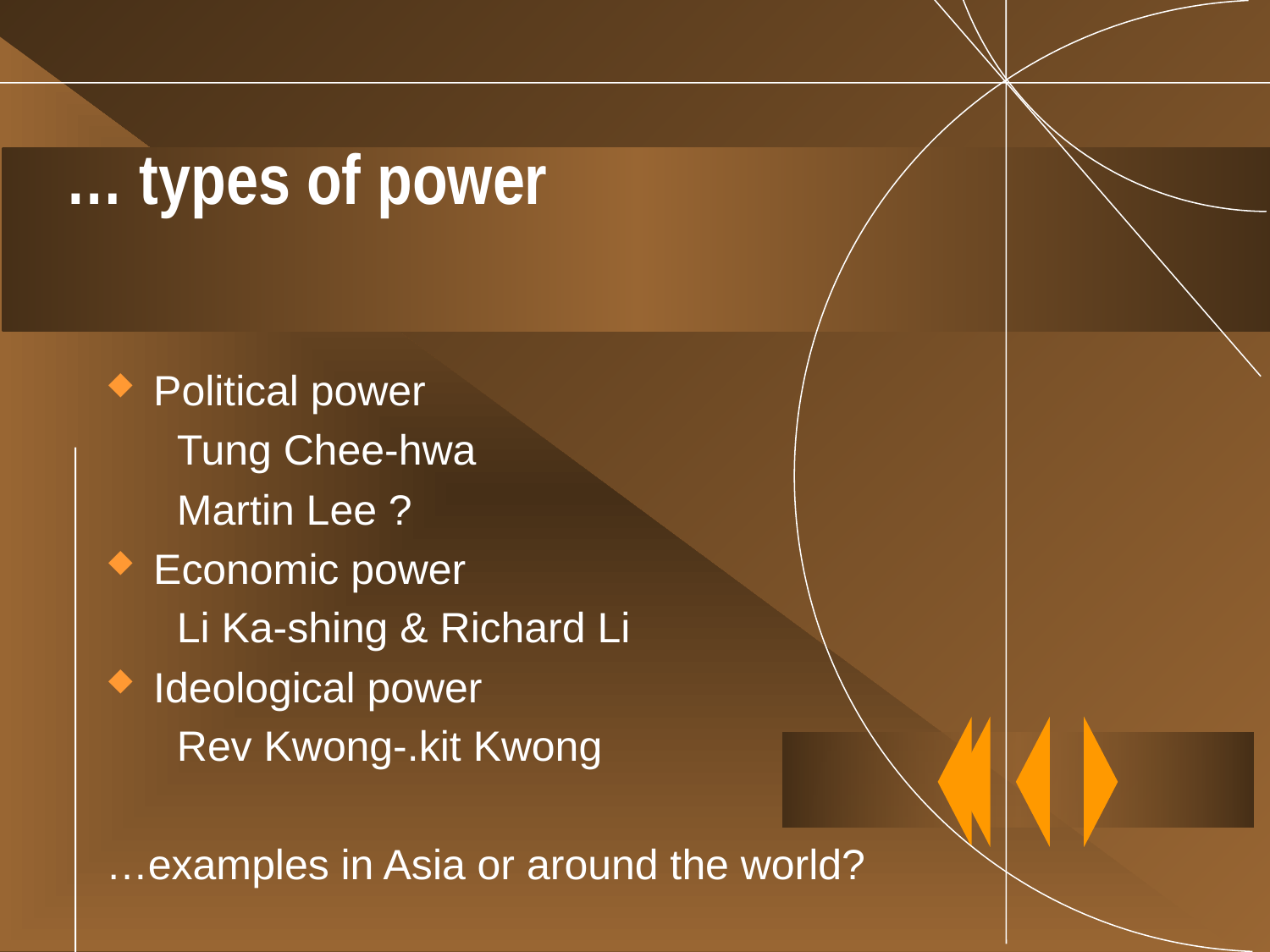

# … types of power
Political power
      Tung Chee-hwa
      Martin Lee ?
Economic power
      Li Ka-shing & Richard Li
Ideological power
      Rev Kwong-.kit Kwong

…examples in Asia or around the world?